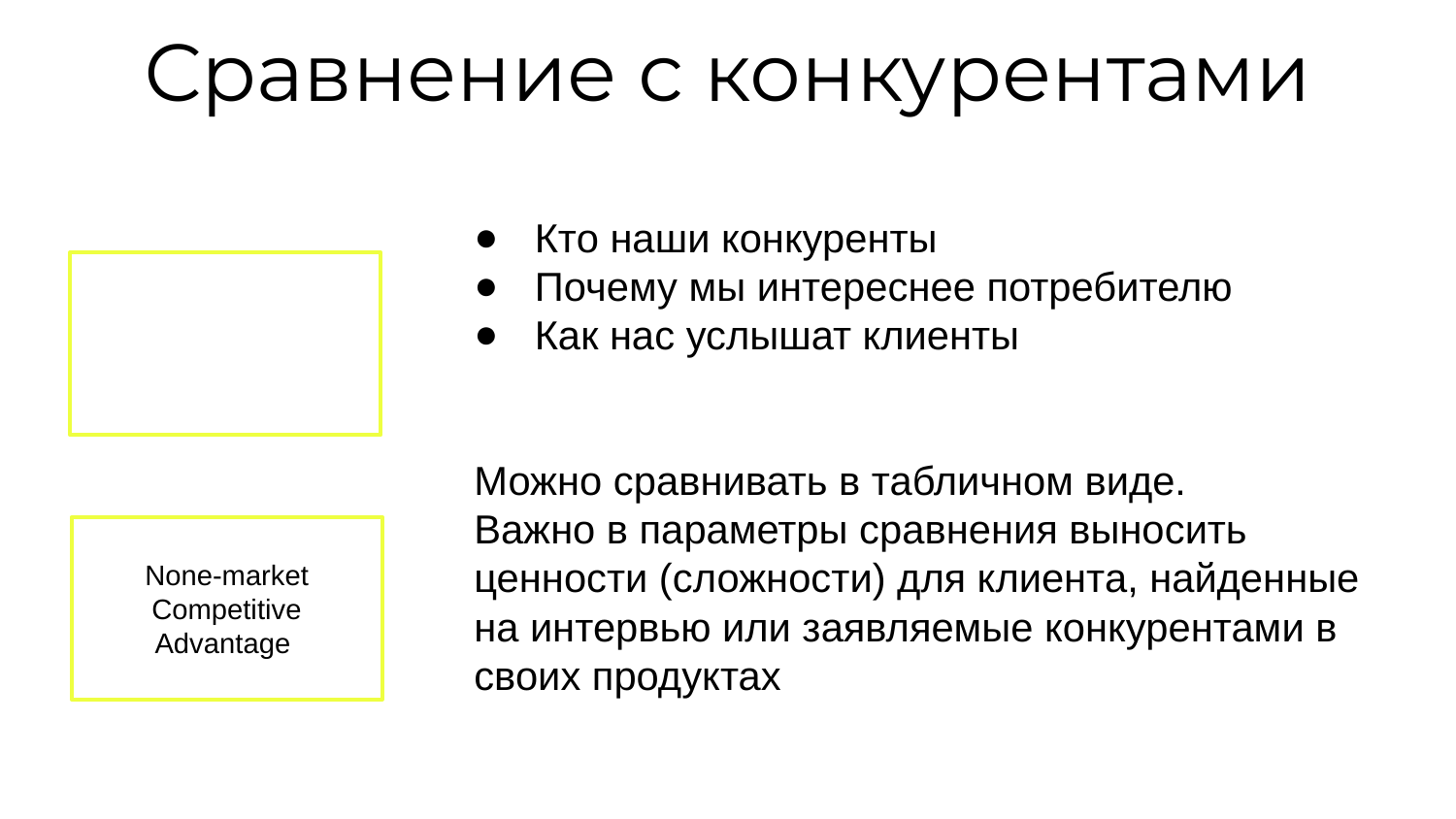

# Сравнение с конкурентами
Кто наши конкуренты
Почему мы интереснее потребителю
Как нас услышат клиенты

Можно сравнивать в табличном виде.
Важно в параметры сравнения выносить ценности (сложности) для клиента, найденные на интервью или заявляемые конкурентами в своих продуктах

None-market Competitive Advantage